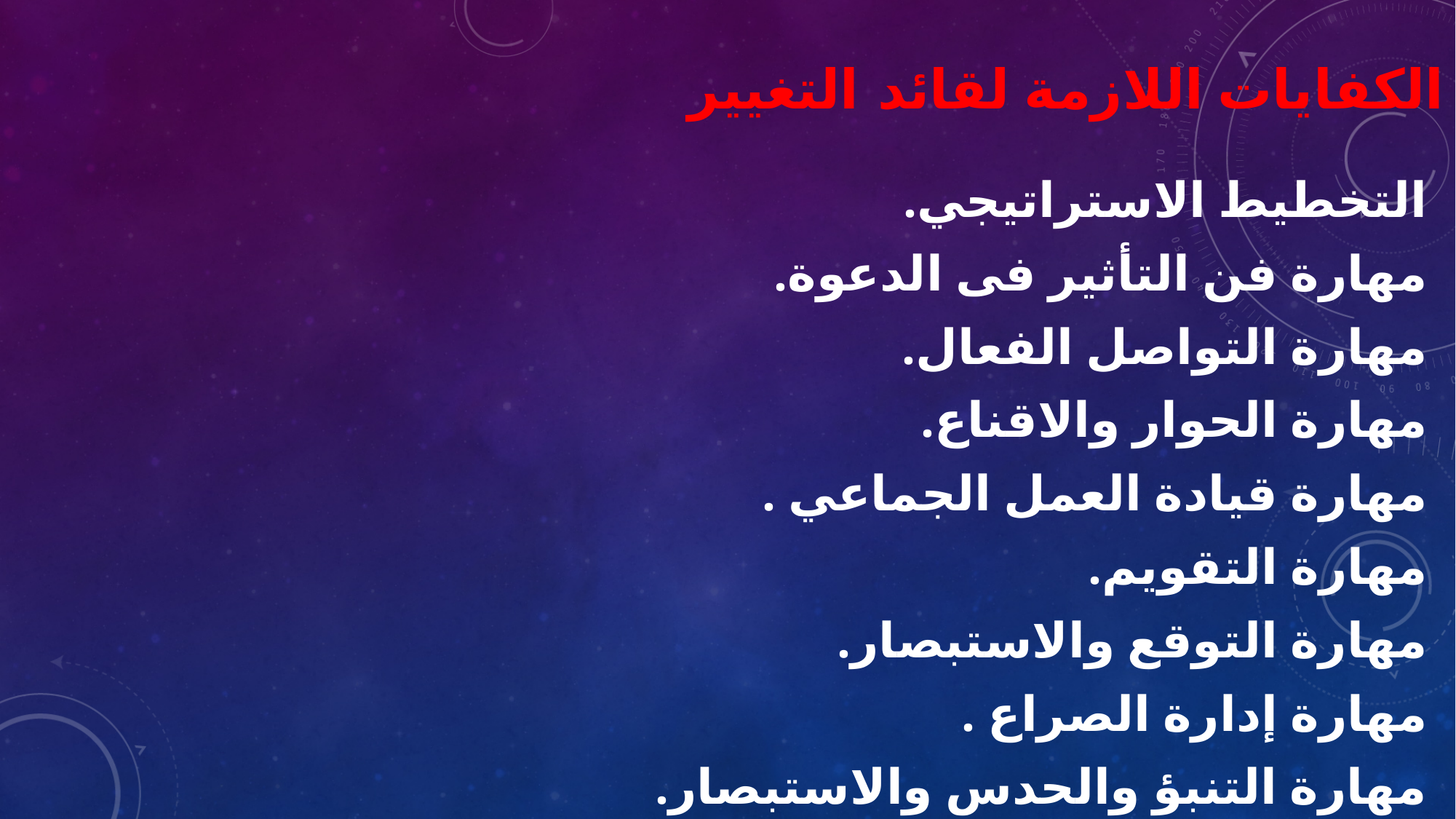

# الكفايات اللازمة لقائد التغيير
التخطيط الاستراتيجي.
مهارة فن التأثير فى الدعوة.
مهارة التواصل الفعال.
مهارة الحوار والاقناع.
مهارة قيادة العمل الجماعي .
مهارة التقويم.
مهارة التوقع والاستبصار.
مهارة إدارة الصراع .
مهارة التنبؤ والحدس والاستبصار.